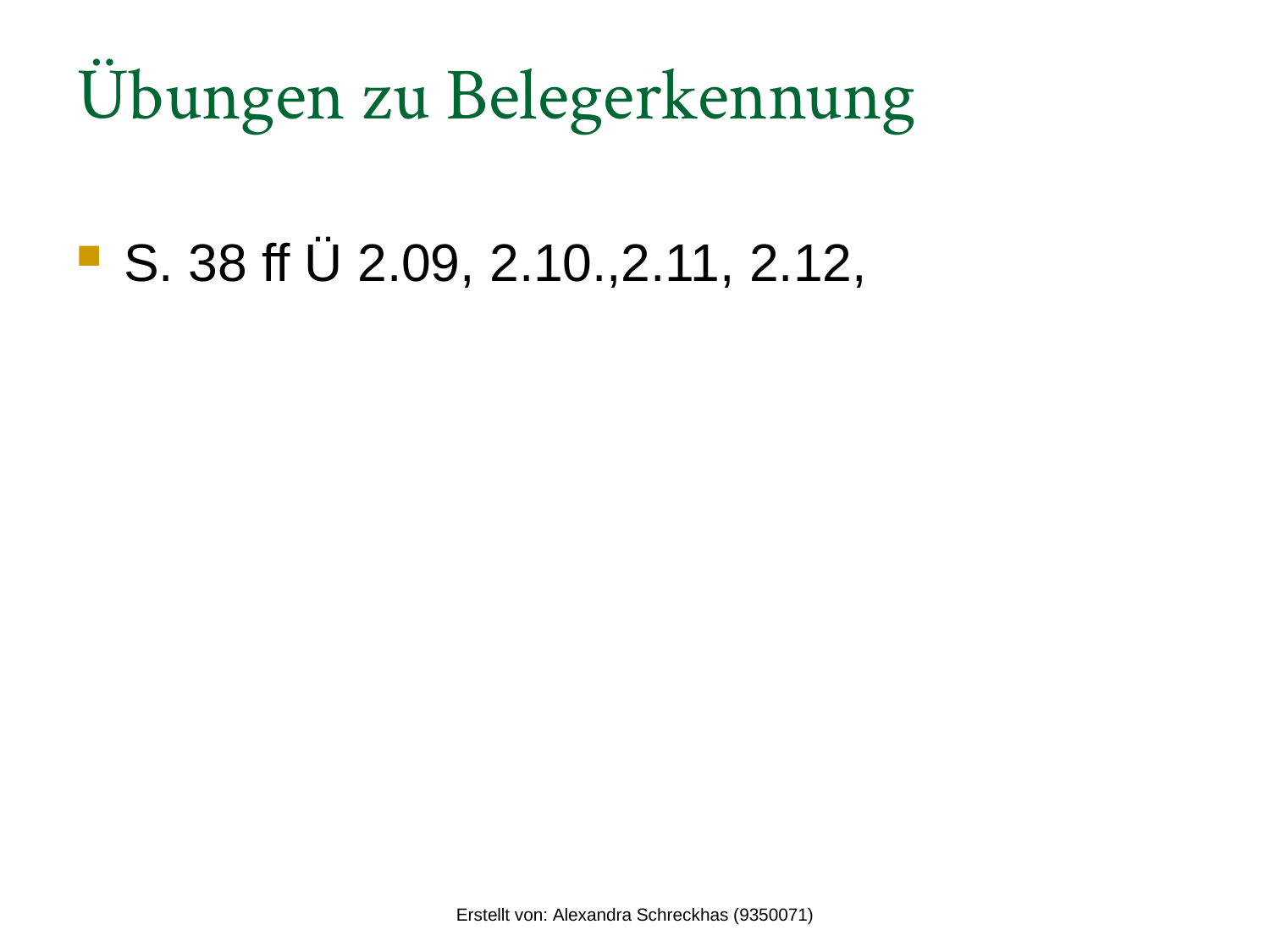

# Übungen zu Belegerkennung
S. 38 ff Ü 2.09, 2.10.,2.11, 2.12,

Erstellt von: Alexandra Schreckhas (9350071)